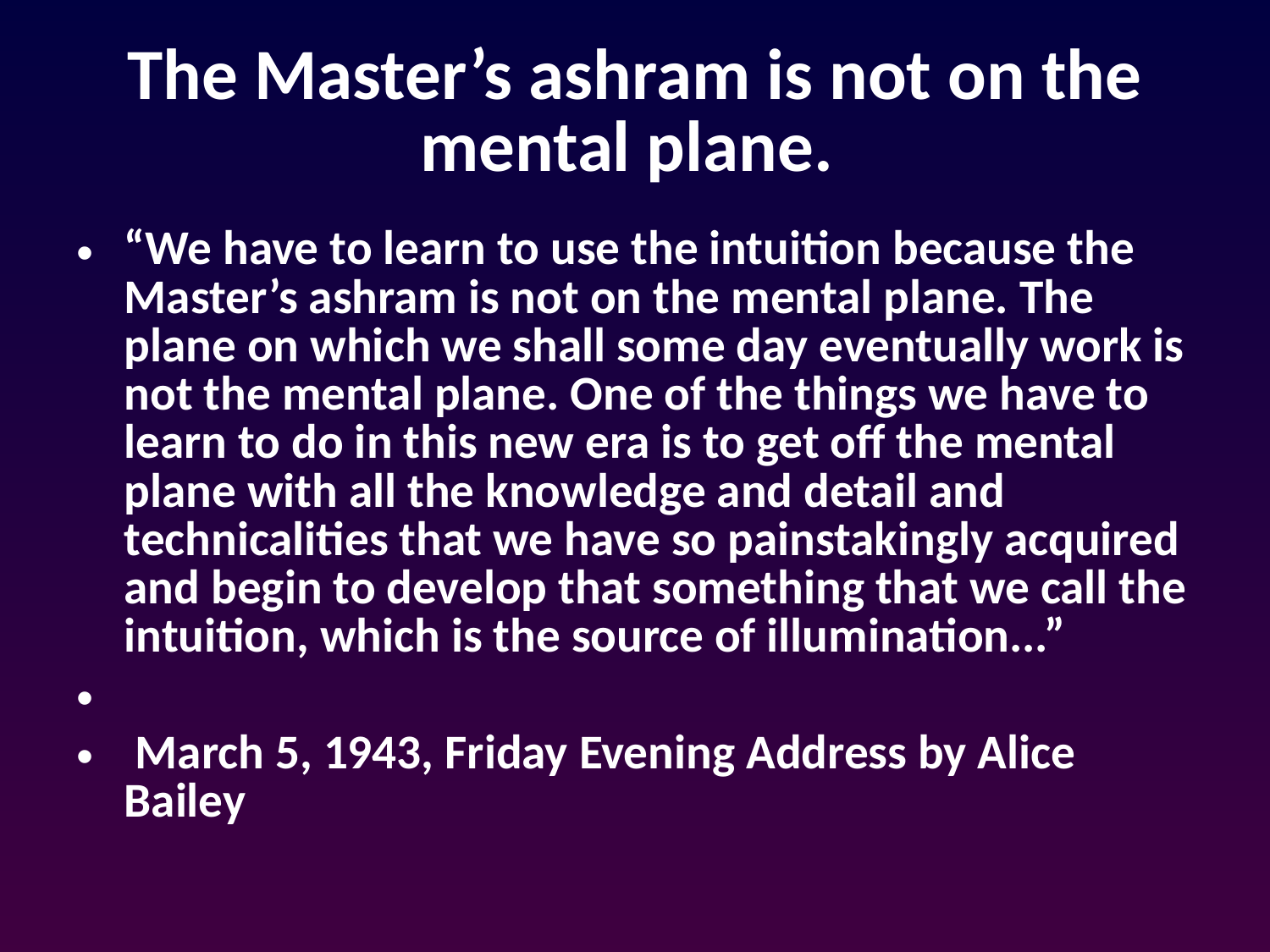

# The Master’s ashram is not on the mental plane.
“We have to learn to use the intuition because the Master’s ashram is not on the mental plane. The plane on which we shall some day eventually work is not the mental plane. One of the things we have to learn to do in this new era is to get off the mental plane with all the knowledge and detail and technicalities that we have so painstakingly acquired and begin to develop that something that we call the intuition, which is the source of illumination...”

 March 5, 1943, Friday Evening Address by Alice Bailey